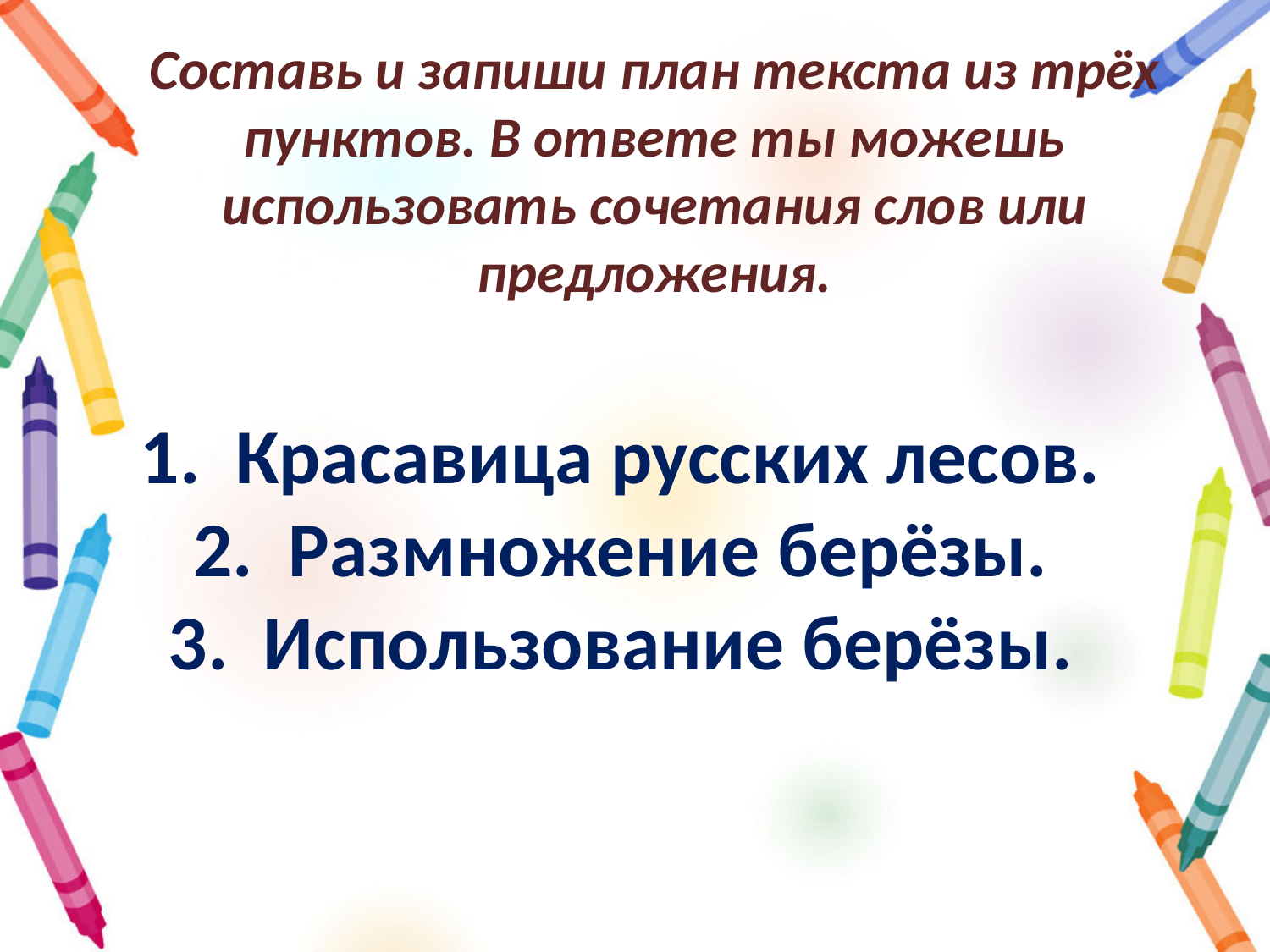

# Составь и запиши план текста из трёх пунктов. В ответе ты можешь использовать сочетания слов или предложения.
1.  Красавица русских лесов.
2.  Размножение берёзы.
3.  Использование берёзы.